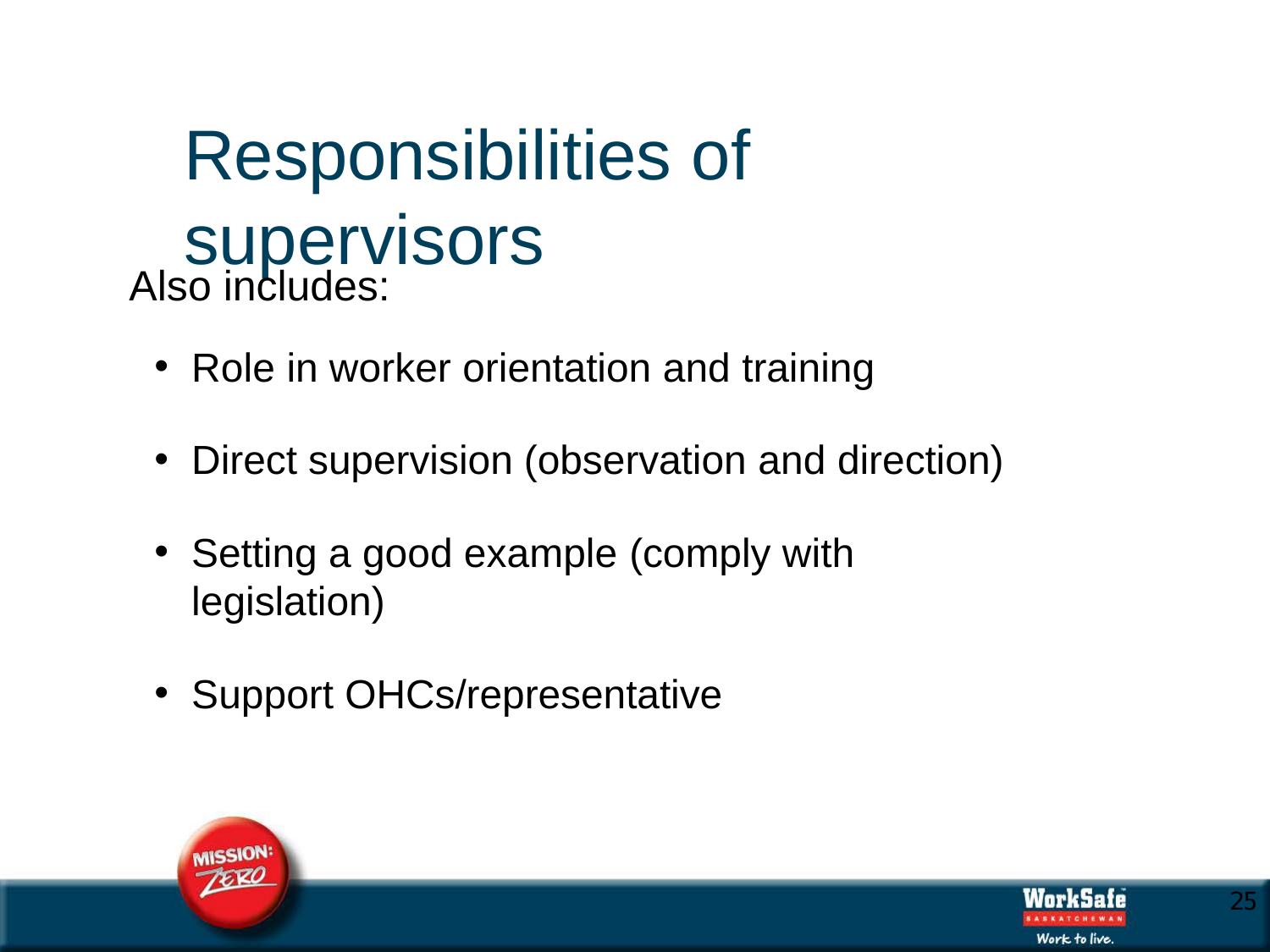

# Responsibilities of supervisors
Also includes:
Role in worker orientation and training

Direct supervision (observation and direction)

Setting a good example (comply with legislation)

Support OHCs/representative
25